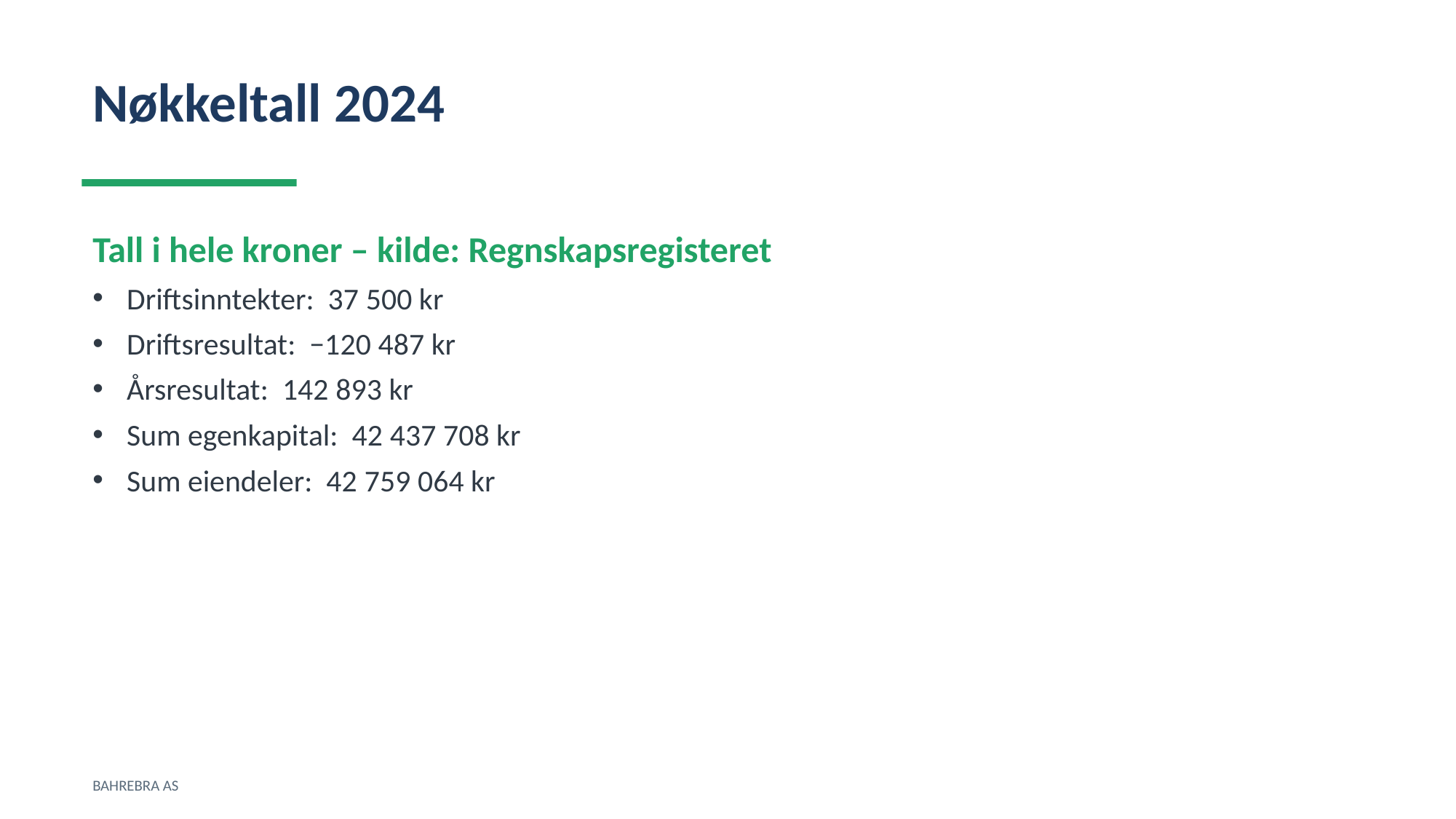

Nøkkeltall 2024

Tall i hele kroner – kilde: Regnskapsregisteret
Driftsinntekter:  37 500 kr
Driftsresultat:  −120 487 kr
Årsresultat:  142 893 kr
Sum egenkapital:  42 437 708 kr
Sum eiendeler:  42 759 064 kr
BAHREBRA AS